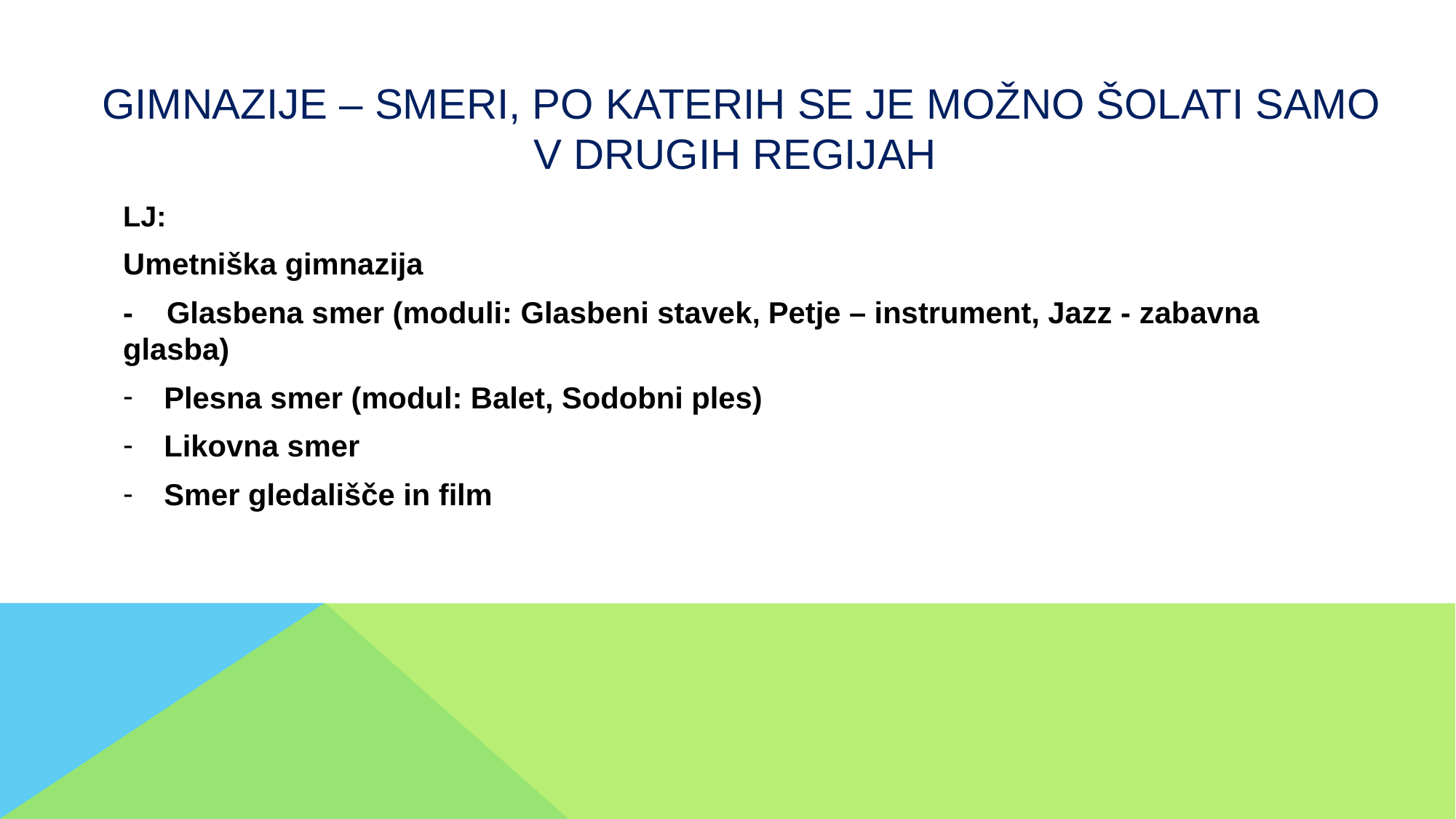

GIMNAZIJE – SMERI, po katerih se je možno šolati samo v drugih regijah
LJ:
Umetniška gimnazija
-    Glasbena smer (moduli: Glasbeni stavek, Petje – instrument, Jazz - zabavna glasba)
Plesna smer (modul: Balet, Sodobni ples)
Likovna smer
Smer gledališče in film